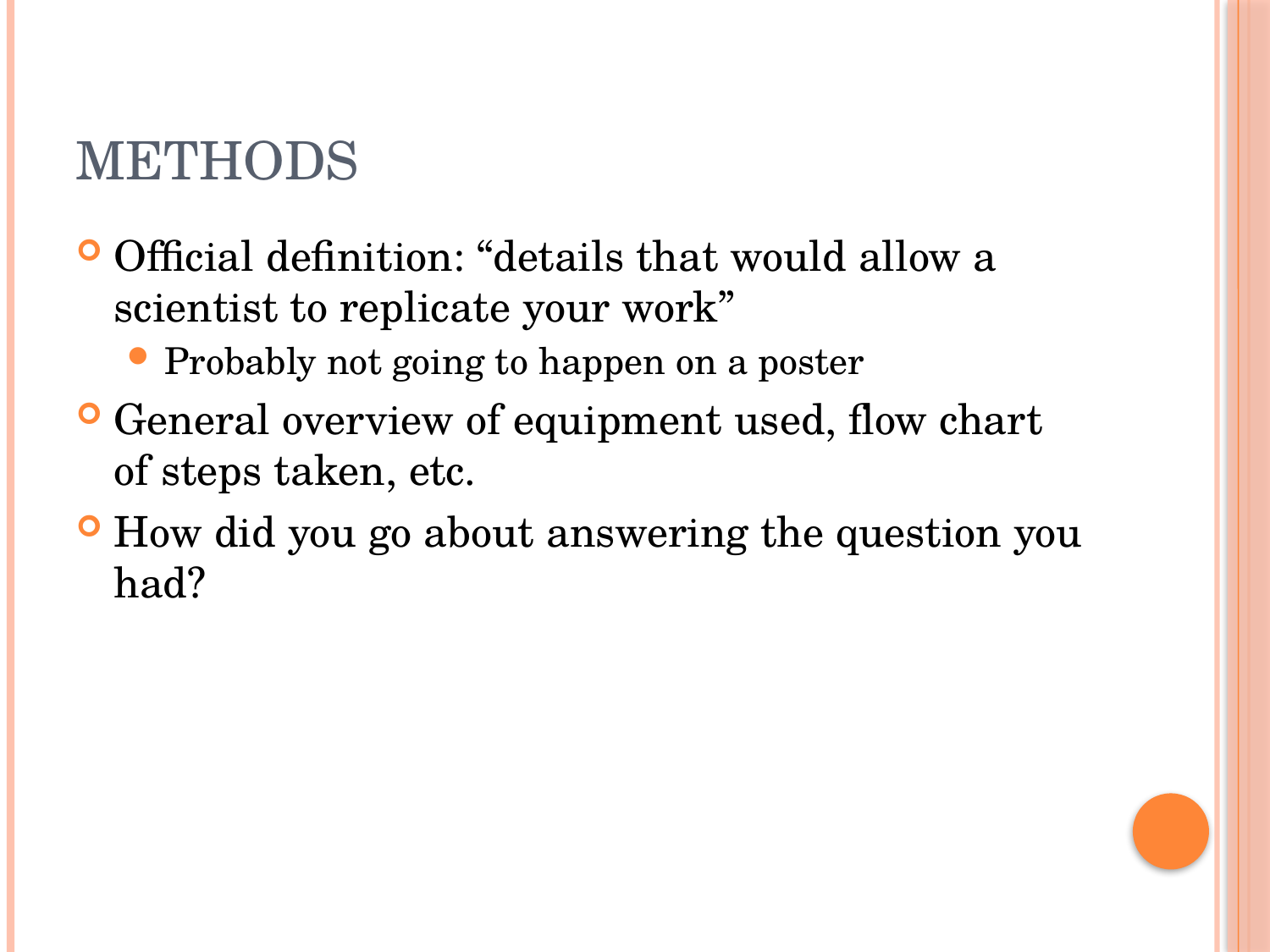

# Methods
Official definition: “details that would allow a scientist to replicate your work”
Probably not going to happen on a poster
General overview of equipment used, flow chart of steps taken, etc.
How did you go about answering the question you had?